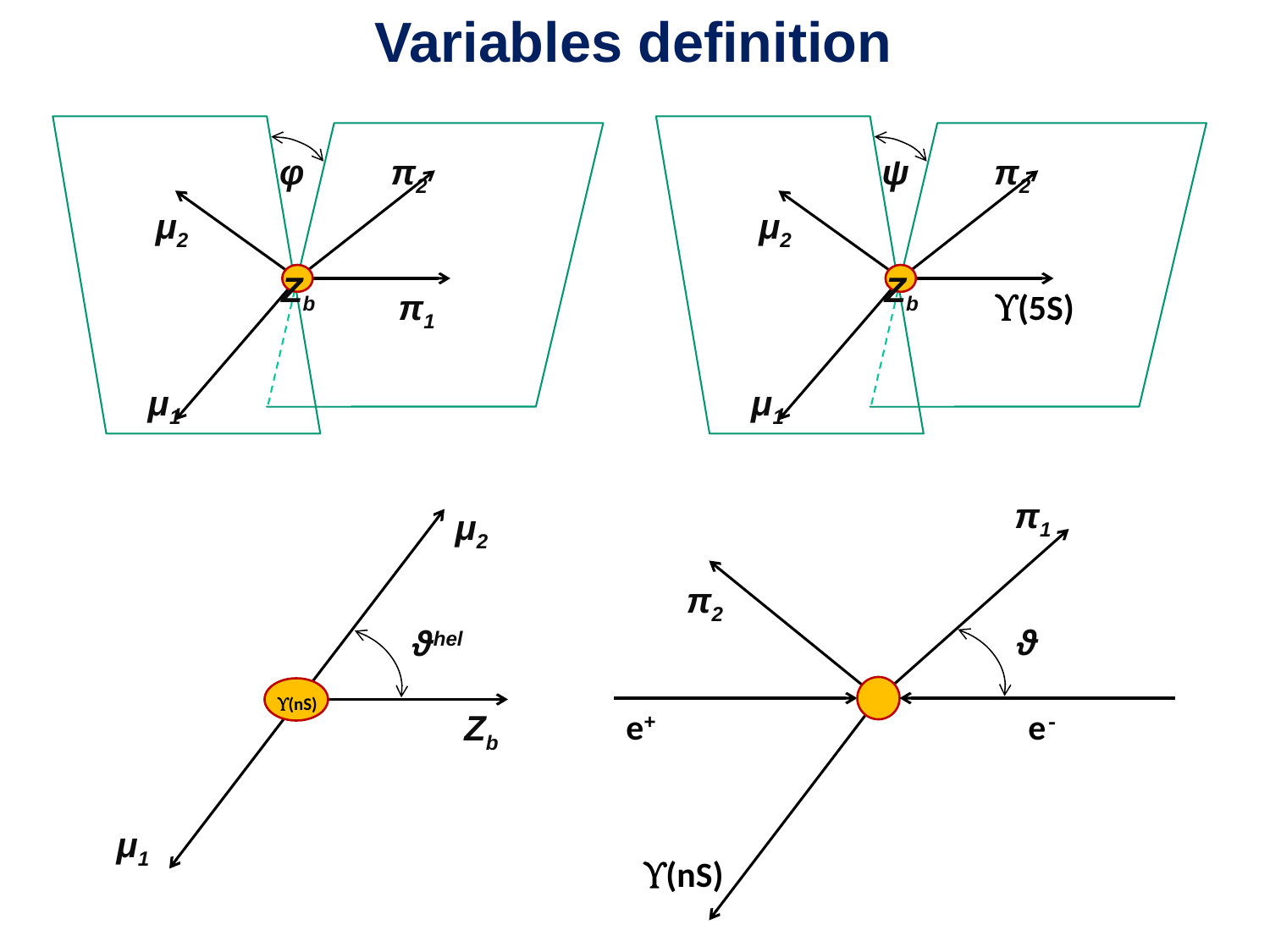

Variables definition

φ
π2
μ2
Zb

π1
μ1

ψ
π2
μ2
Zb

ϒ(5S)
μ1
π1
π2
ϑ

e+
e-
ϒ(nS)
μ2
ϑhel

ϒ(nS)

Zb
μ1